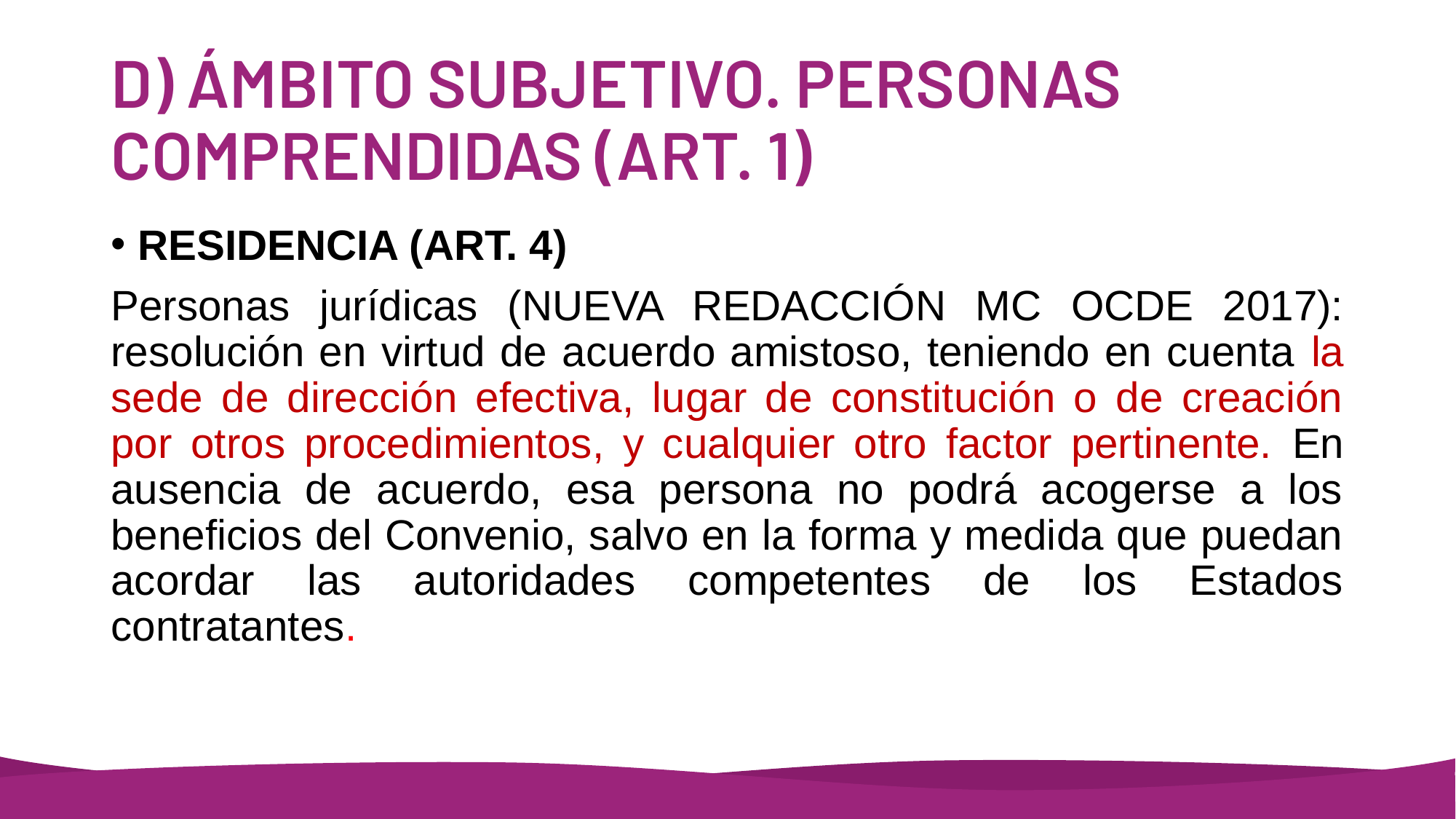

# D) ÁMBITO SUBJETIVO. PERSONAS COMPRENDIDAS (ART. 1)
RESIDENCIA (ART. 4)
Personas jurídicas (NUEVA REDACCIÓN MC OCDE 2017): resolución en virtud de acuerdo amistoso, teniendo en cuenta la sede de dirección efectiva, lugar de constitución o de creación por otros procedimientos, y cualquier otro factor pertinente. En ausencia de acuerdo, esa persona no podrá acogerse a los beneficios del Convenio, salvo en la forma y medida que puedan acordar las autoridades competentes de los Estados contratantes.